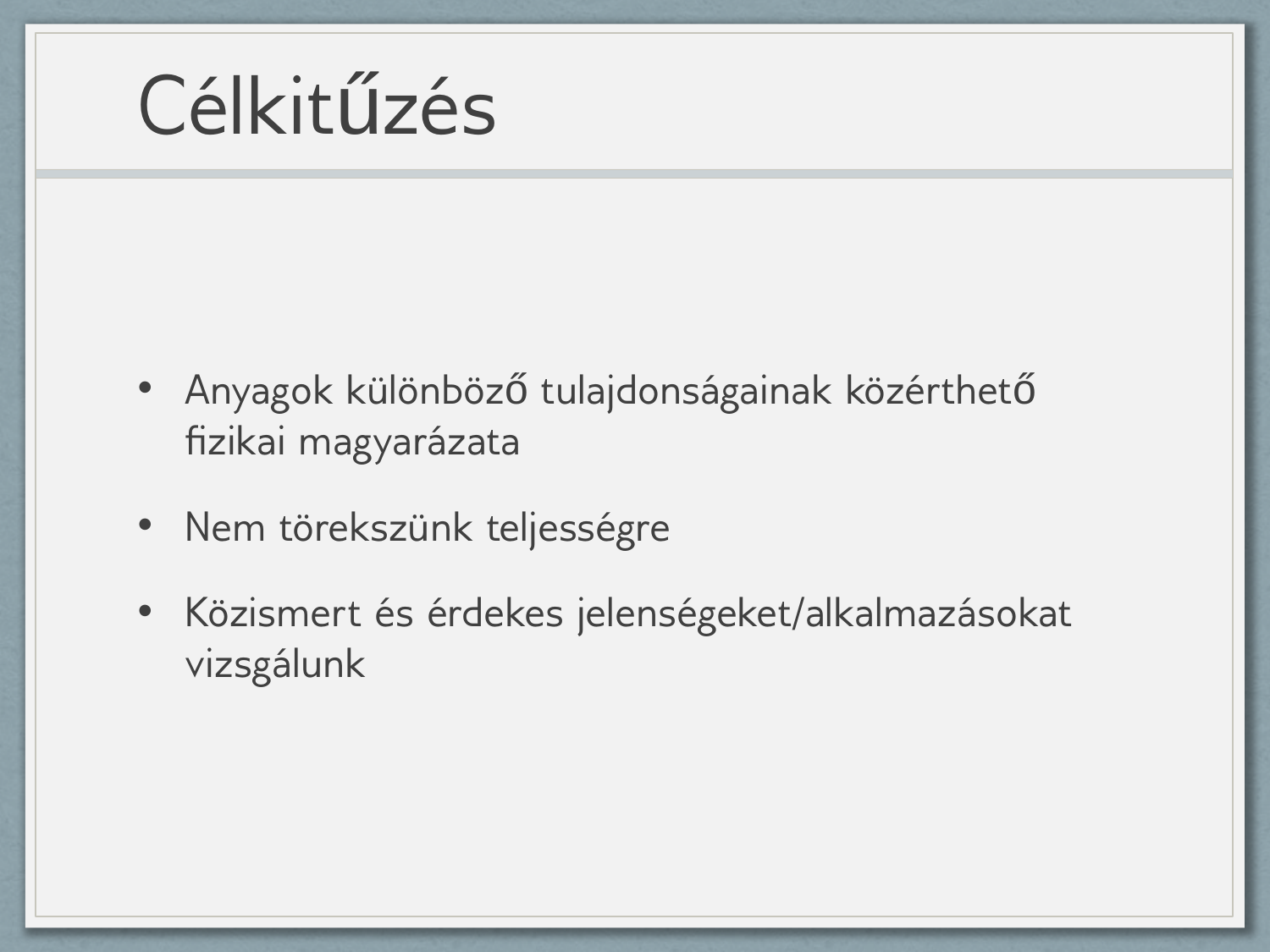

# Célkitűzés
Anyagok különböző tulajdonságainak közérthető fizikai magyarázata
Nem törekszünk teljességre
Közismert és érdekes jelenségeket/alkalmazásokat vizsgálunk